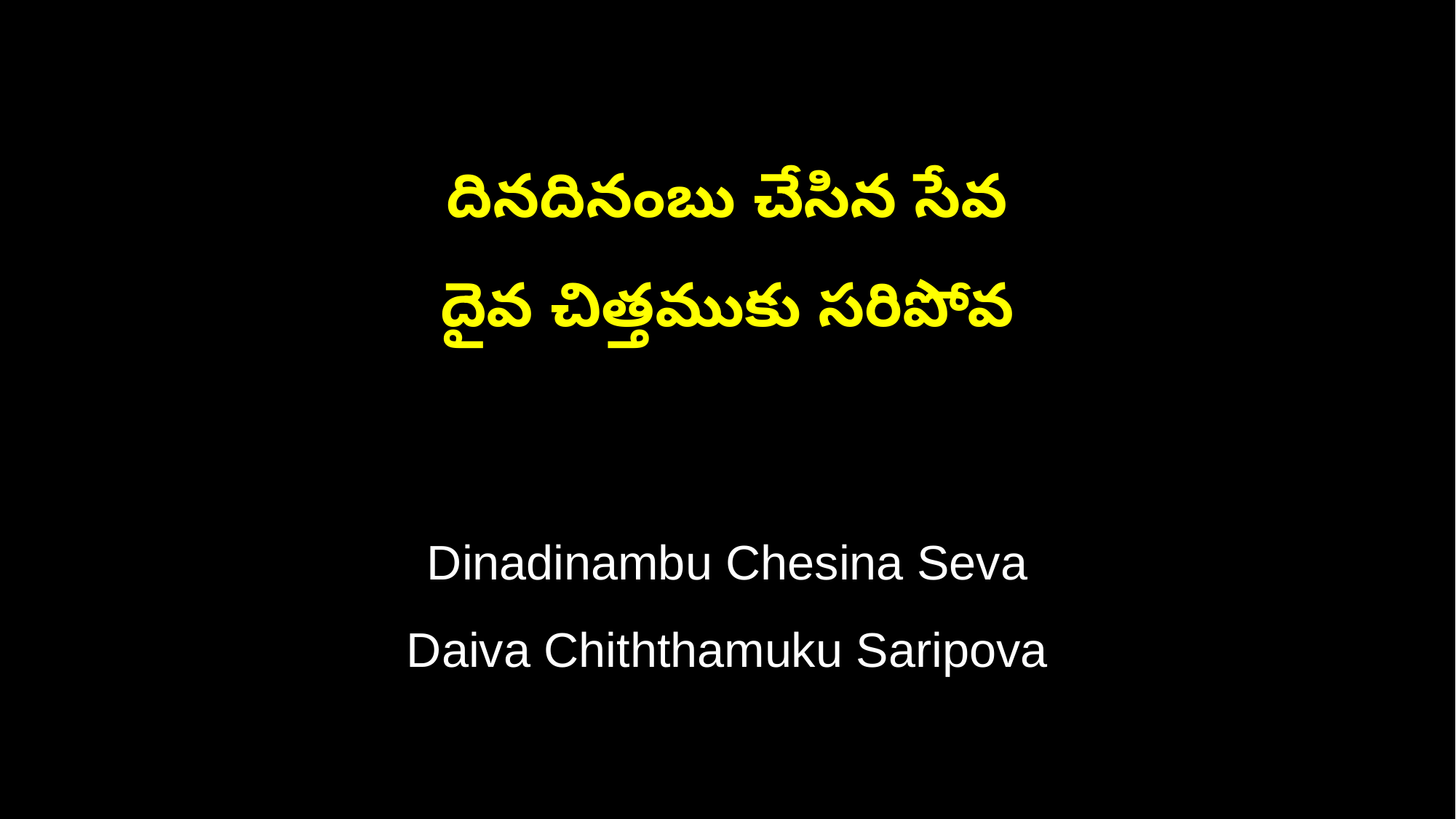

దినదినంబు చేసిన సేవ
దైవ చిత్తముకు సరిపోవ
Dinadinambu Chesina Seva
Daiva Chiththamuku Saripova